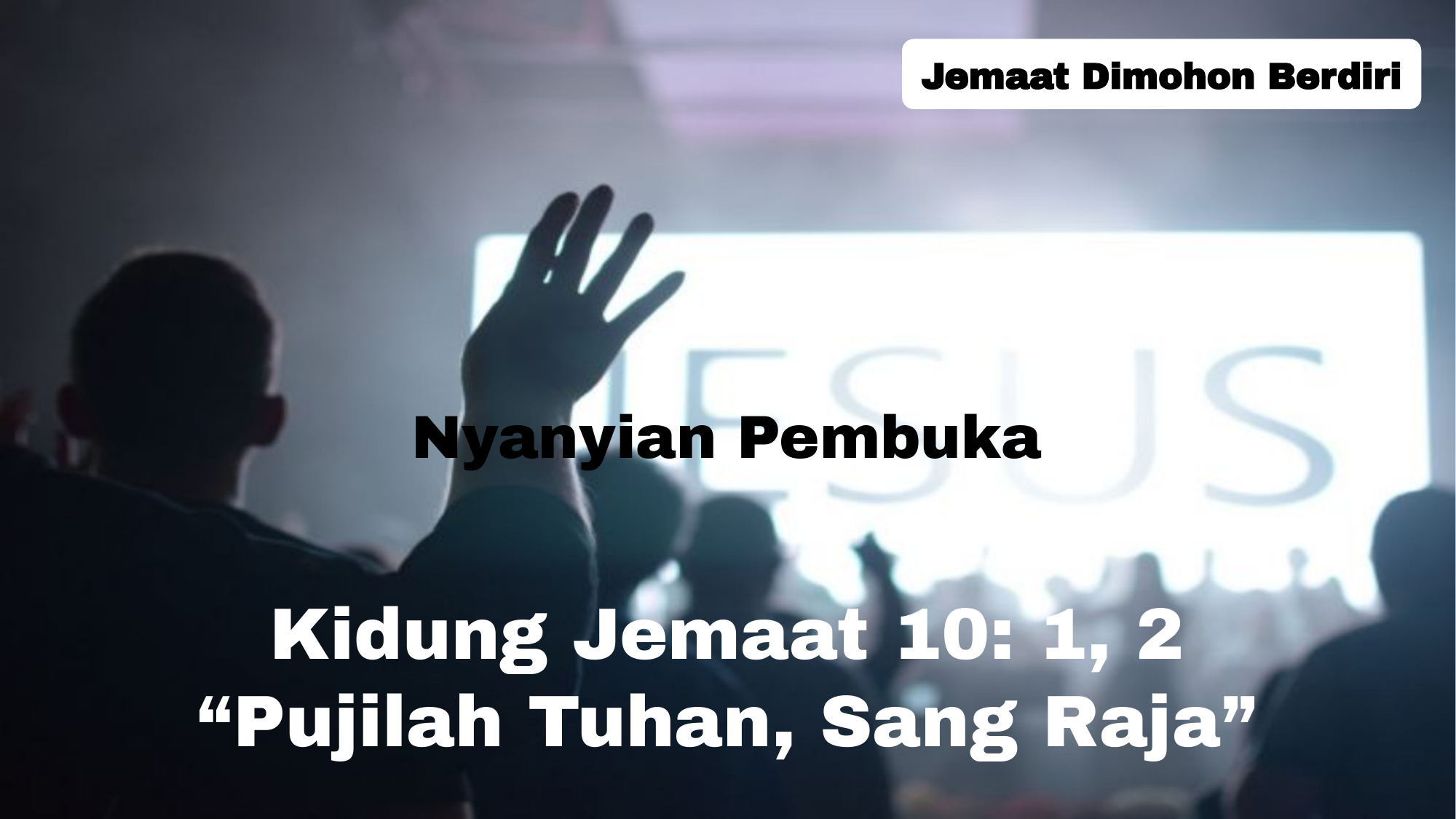

Jemaat Dimohon Berdiri
Nyanyian Pembuka
Kidung Jemaat 10: 1, 2
“Pujilah Tuhan, Sang Raja”